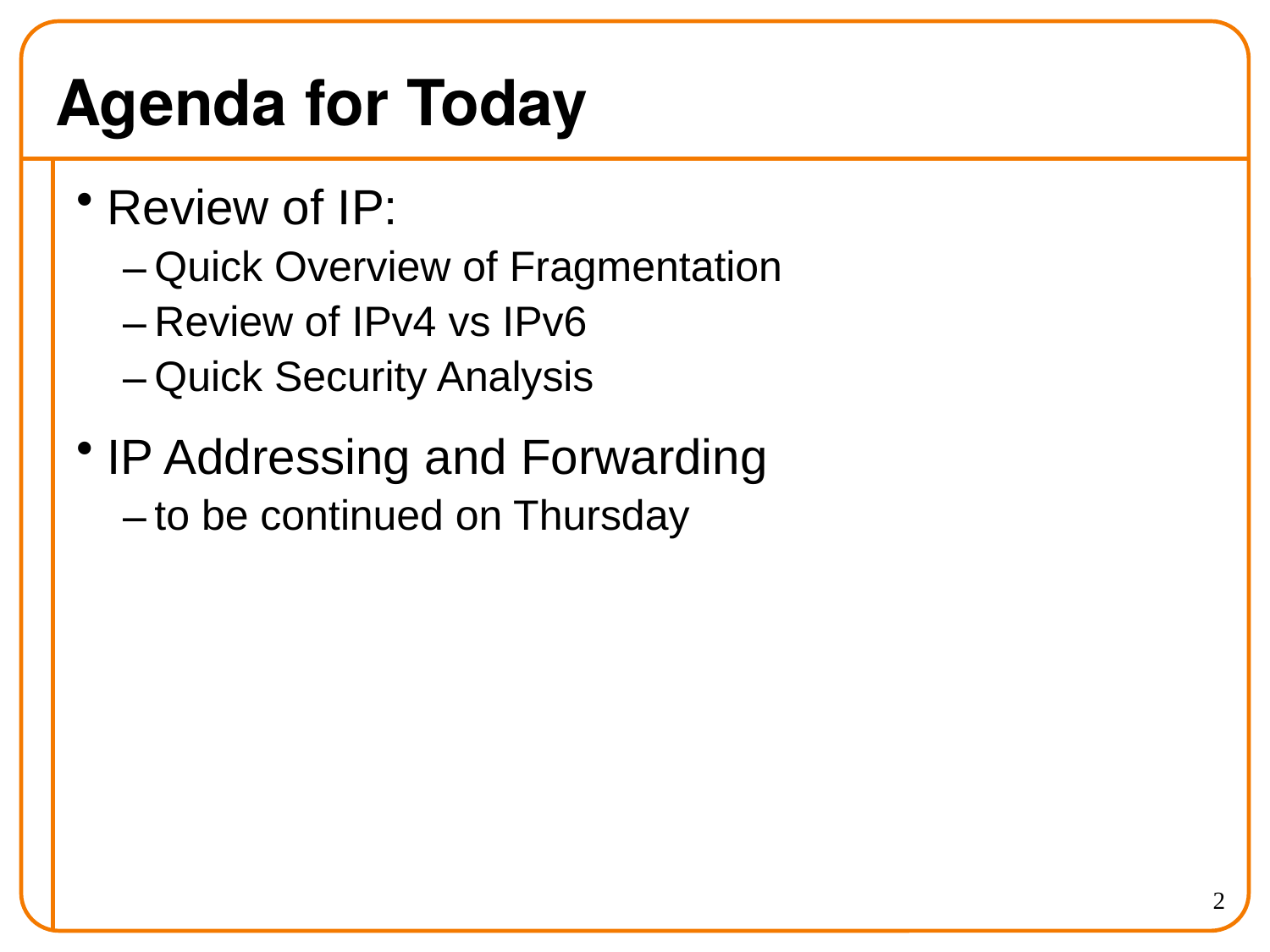

# Agenda for Today
Review of IP:
Quick Overview of Fragmentation
Review of IPv4 vs IPv6
Quick Security Analysis
IP Addressing and Forwarding
to be continued on Thursday
2